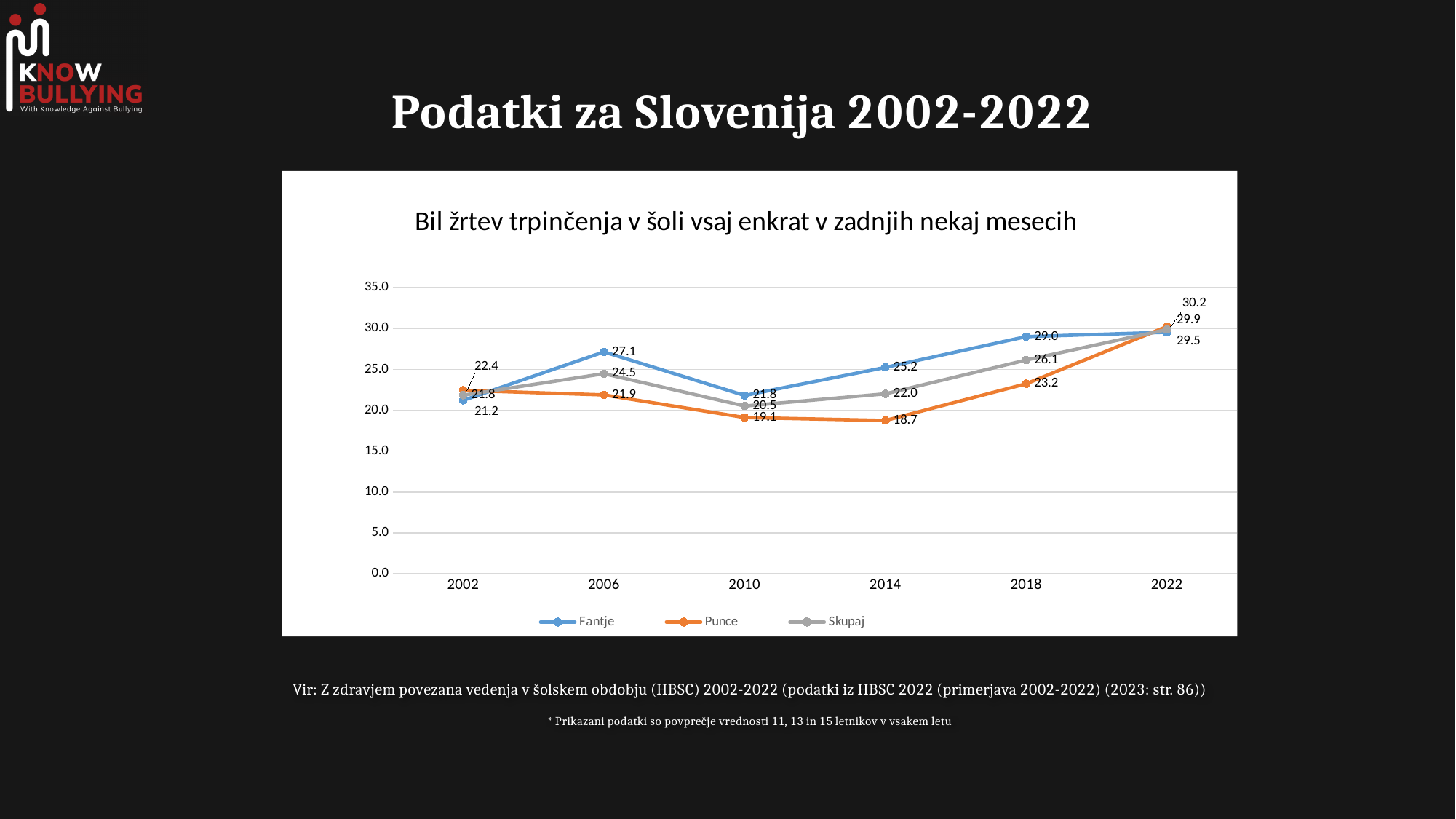

# Podatki za Slovenija 2002-2022

### Chart: Bil žrtev trpinčenja v šoli vsaj enkrat v zadnjih nekaj mesecih

| Category | Fantje | Punce | Skupaj |
|---|---|---|---|
| 2002 | 21.2 | 22.433333333333334 | 21.833333333333332 |
| 2006 | 27.133333333333336 | 21.866666666666664 | 24.46666666666667 |
| 2010 | 21.8 | 19.1 | 20.500000000000004 |
| 2014 | 25.233333333333334 | 18.733333333333334 | 22.0 |
| 2018 | 29.0 | 23.233333333333334 | 26.133333333333336 |
| 2022 | 29.53333333333333 | 30.23333333333333 | 29.866666666666664 |
Vir: Z zdravjem povezana vedenja v šolskem obdobju (HBSC) 2002-2022 (podatki iz HBSC 2022 (primerjava 2002-2022) (2023: str. 86))

* Prikazani podatki so povprečje vrednosti 11, 13 in 15 letnikov v vsakem letu